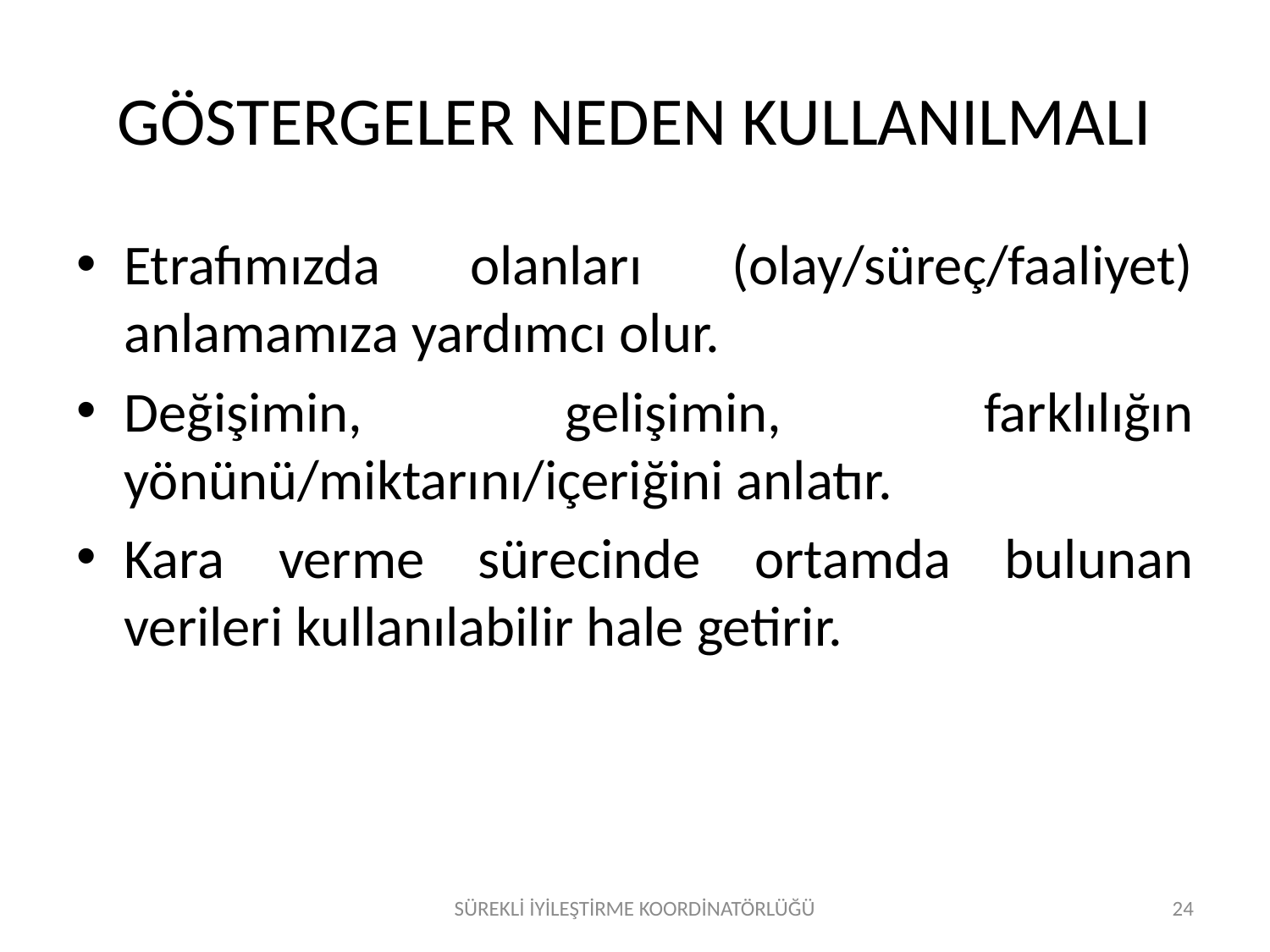

# GÖSTERGELER NEDEN KULLANILMALI
Etrafımızda olanları (olay/süreç/faaliyet) anlamamıza yardımcı olur.
Değişimin, gelişimin, farklılığın yönünü/miktarını/içeriğini anlatır.
Kara verme sürecinde ortamda bulunan verileri kullanılabilir hale getirir.

SÜREKLİ İYİLEŞTİRME KOORDİNATÖRLÜĞÜ
24